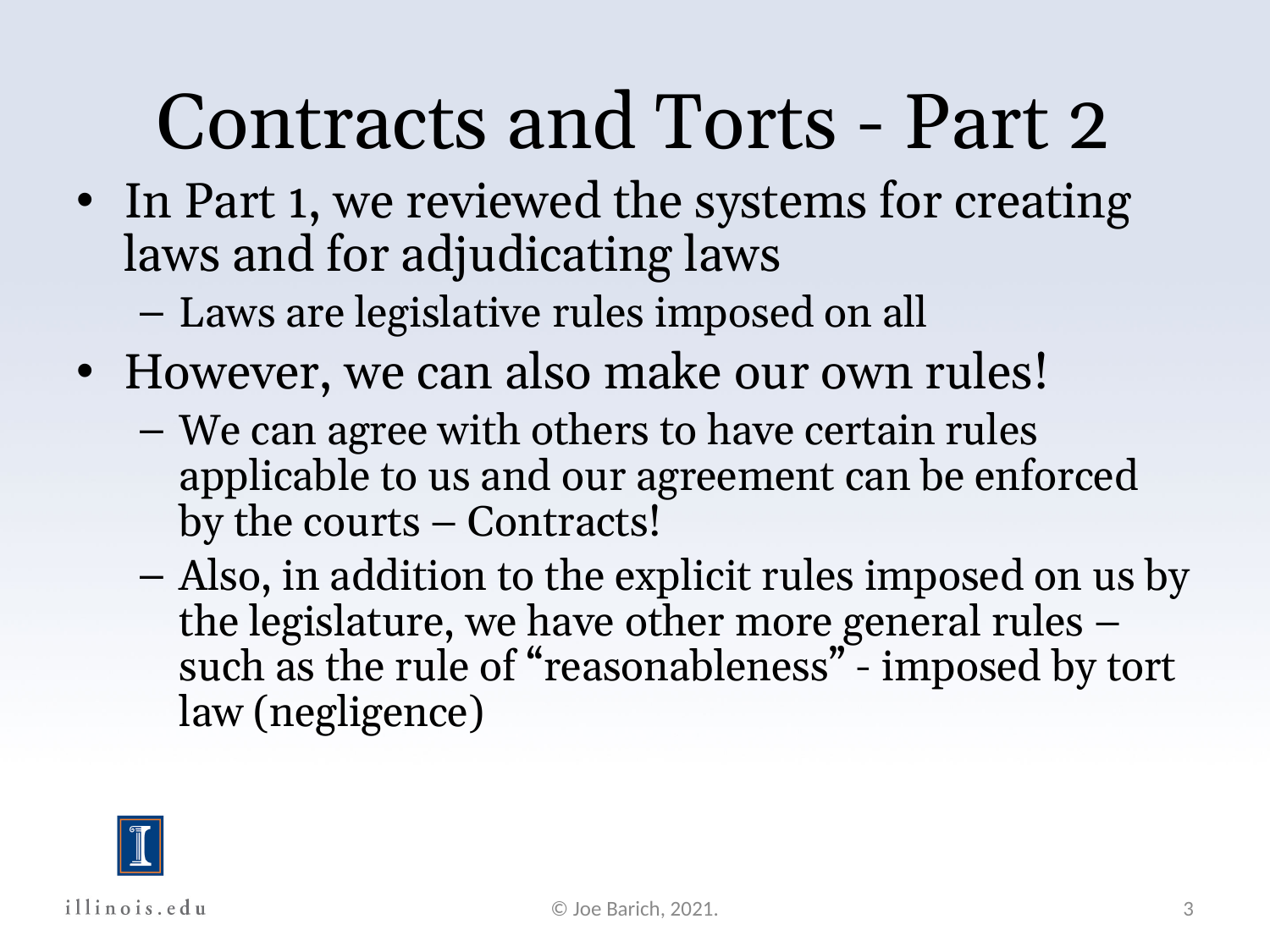

Contracts and Torts - Part 2
In Part 1, we reviewed the systems for creating laws and for adjudicating laws
Laws are legislative rules imposed on all
However, we can also make our own rules!
We can agree with others to have certain rules applicable to us and our agreement can be enforced by the courts – Contracts!
Also, in addition to the explicit rules imposed on us by the legislature, we have other more general rules – such as the rule of “reasonableness” - imposed by tort law (negligence)
© Joe Barich, 2021.
3